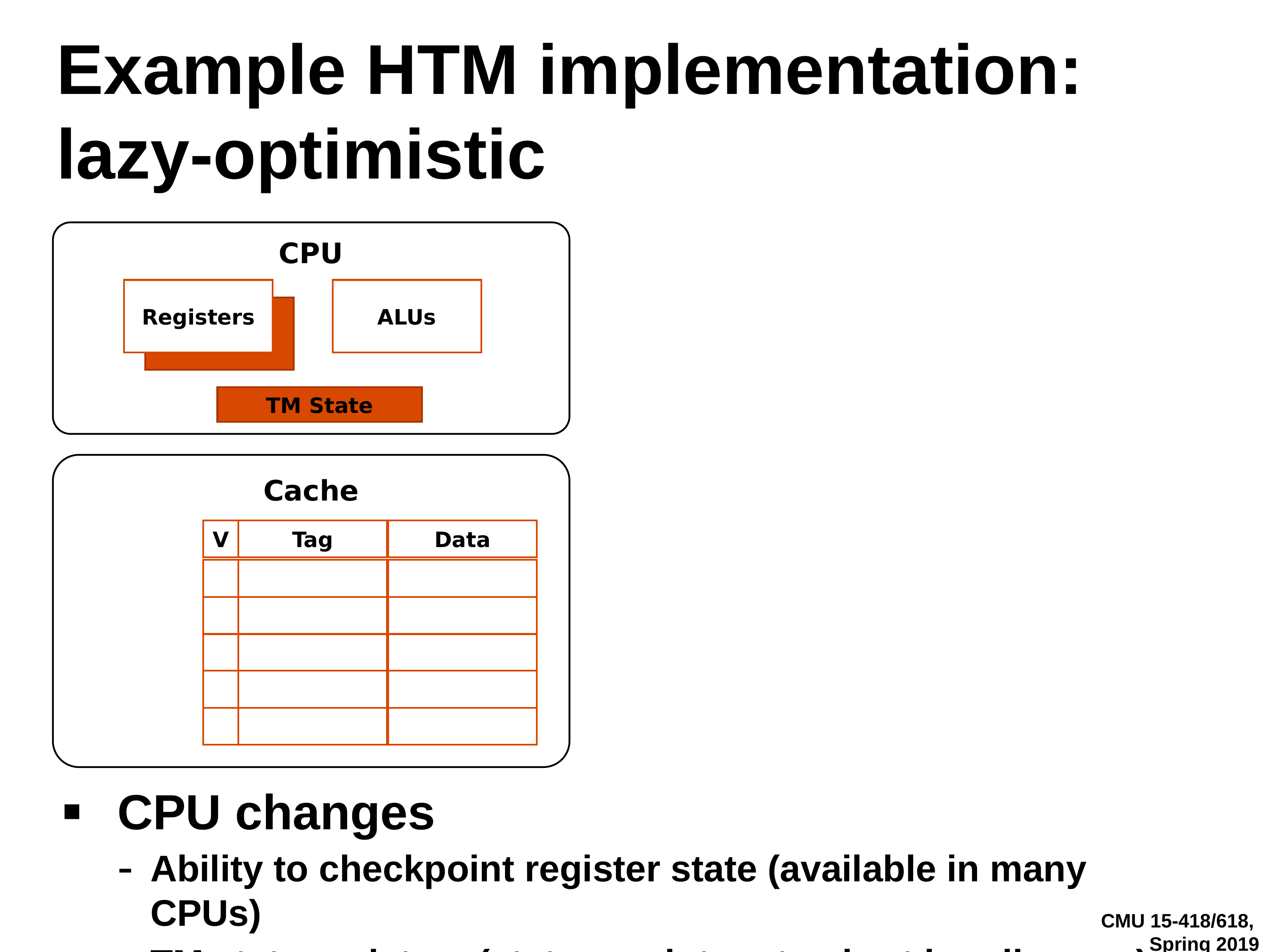

# Example HTM implementation: lazy-optimistic

CPU

Registers

ALUs

TM State

Cache

V

Tag

Data

CPU changes
Ability to checkpoint register state (available in many CPUs)
TM state registers (status, pointers to abort handlers, …)